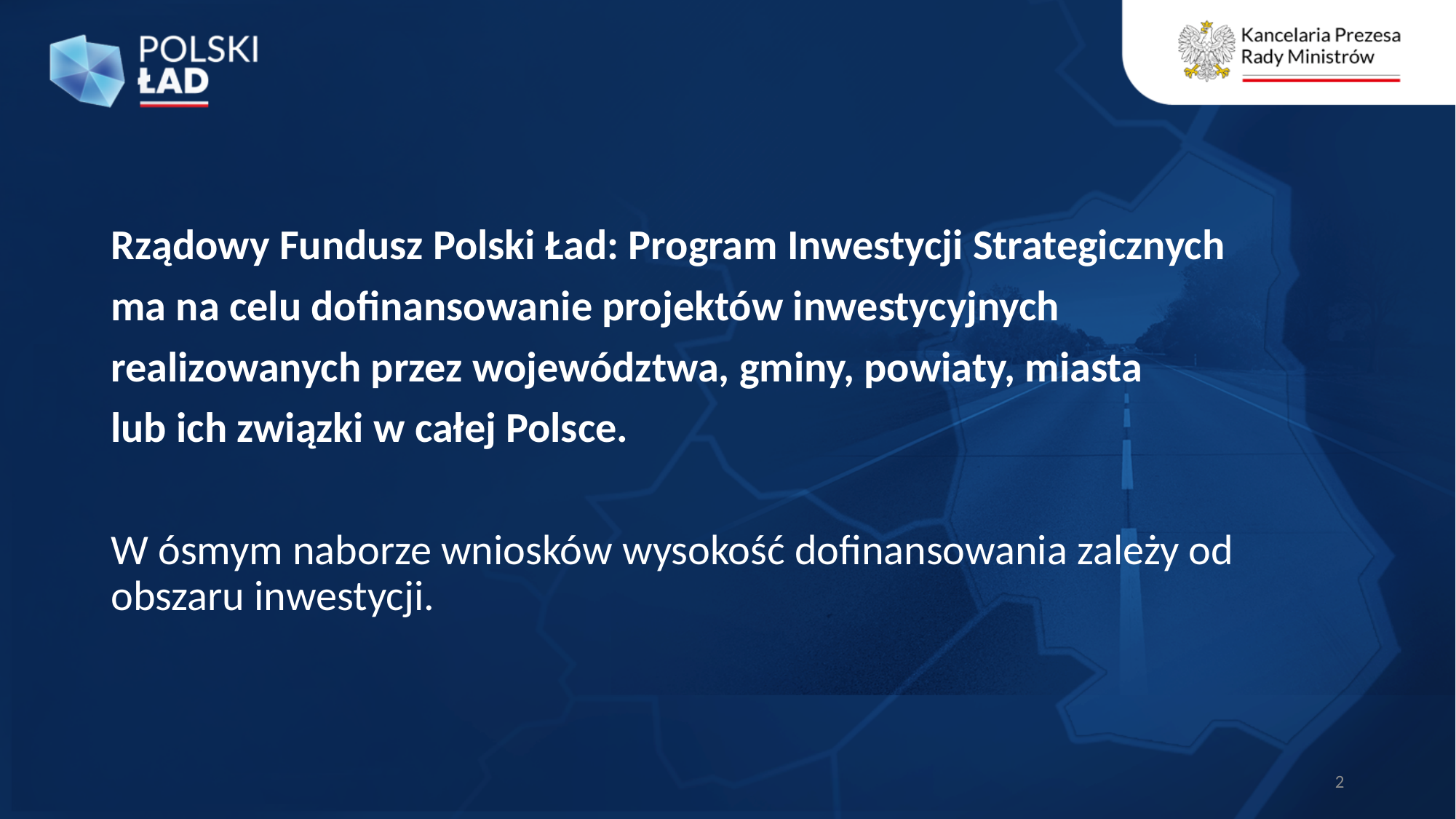

Rządowy Fundusz Polski Ład: Program Inwestycji Strategicznych
ma na celu dofinansowanie projektów inwestycyjnych
realizowanych przez województwa, gminy, powiaty, miasta
lub ich związki w całej Polsce.

W ósmym naborze wniosków wysokość dofinansowania zależy od obszaru inwestycji.
2